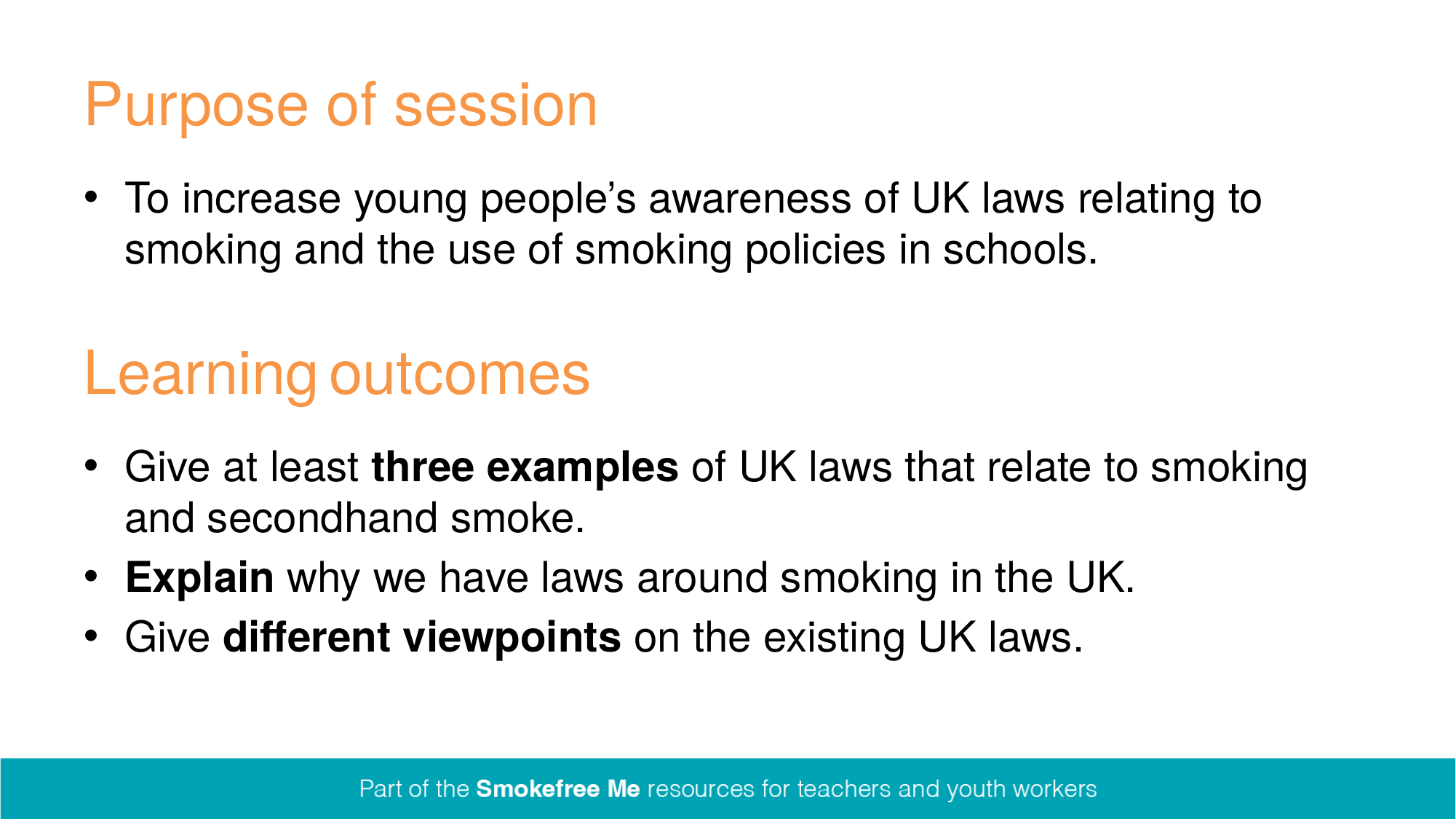

# Purpose of session
To increase young people’s awareness of UK laws relating to smoking and the use of smoking policies in schools.
Learning outcomes
Give at least three examples of UK laws that relate to smoking and secondhand smoke.​
Explain why we have laws around smoking in the UK.​
Give different viewpoints on the existing UK laws.